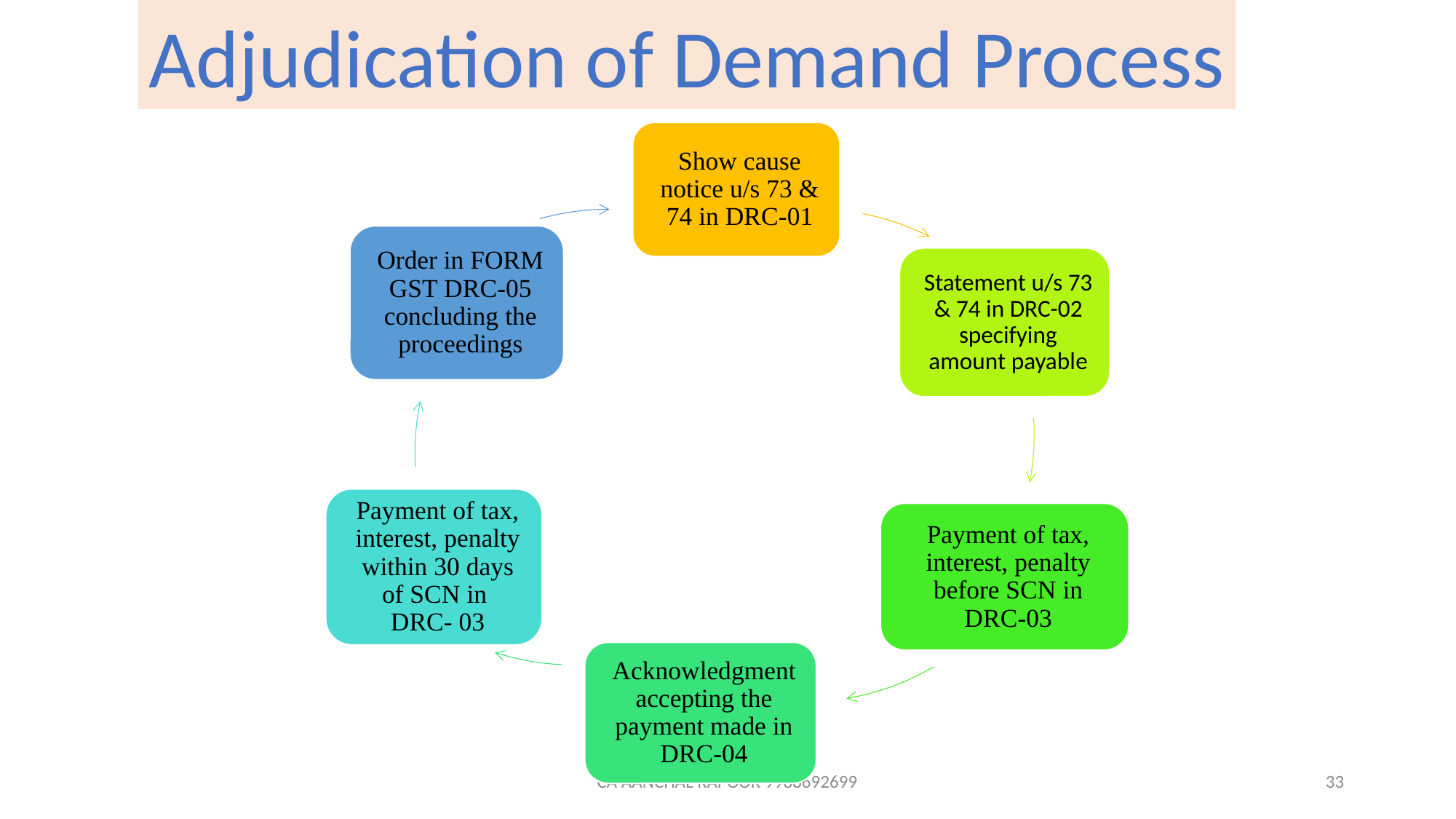

Adjudication of Demand Process
Show cause notice u/s 73 & 74 in DRC-01
Statement u/s 73 & 74 in DRC-02 specifying amount payable
Payment of tax, interest, penalty before SCN in DRC-03
Acknowledgment accepting the payment made in DRC-04
Payment of tax, interest, penalty within 30 days of SCN in  DRC- 03
Order in FORM GST DRC-05 concluding the proceedings
CA AANCHAL KAPOOR 9988692699
33